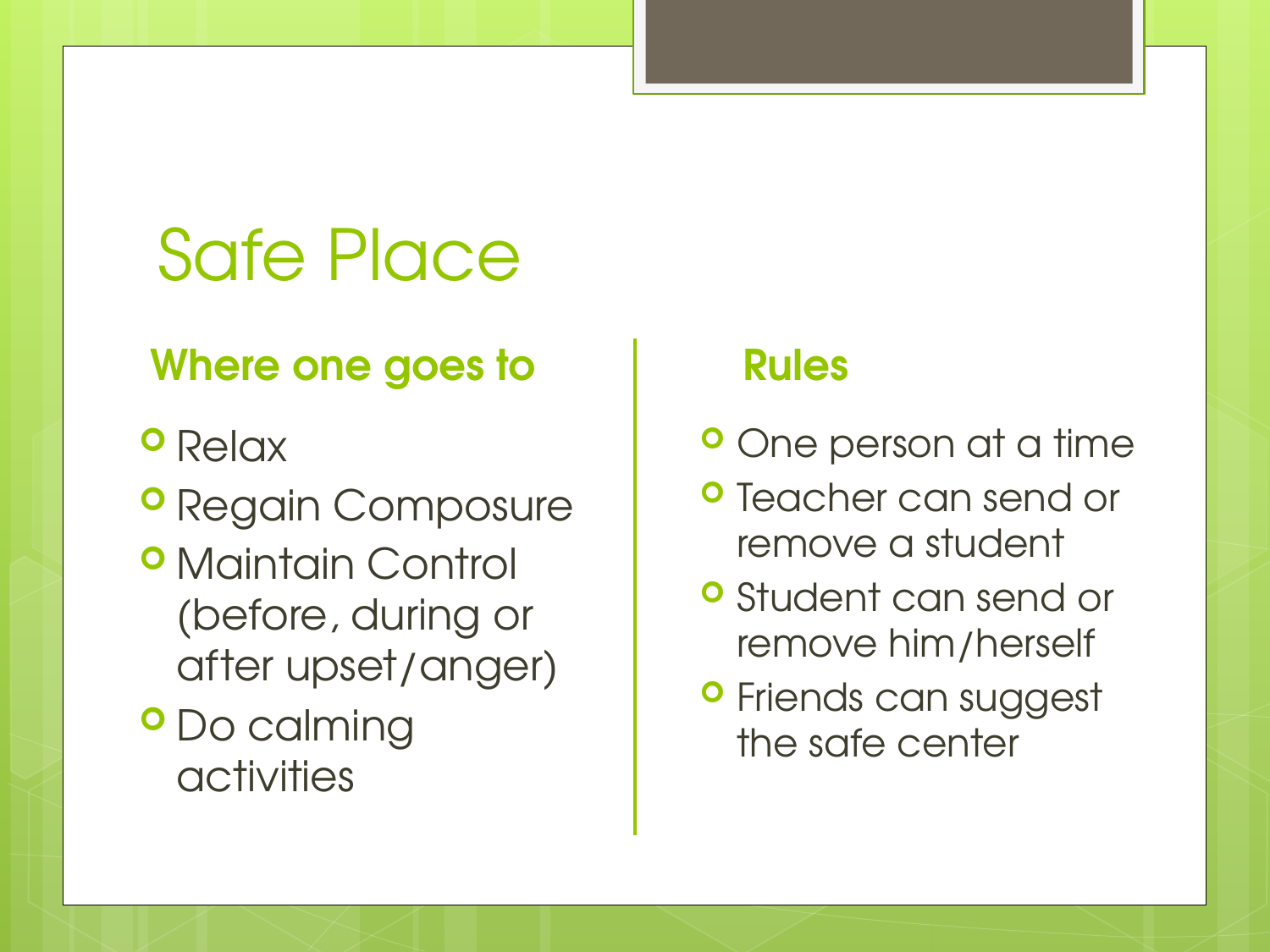

# Safe Place
Where one goes to
Rules
Relax
Regain Composure
Maintain Control (before, during or after upset/anger)
Do calming activities
One person at a time
Teacher can send or remove a student
Student can send or remove him/herself
Friends can suggest the safe center